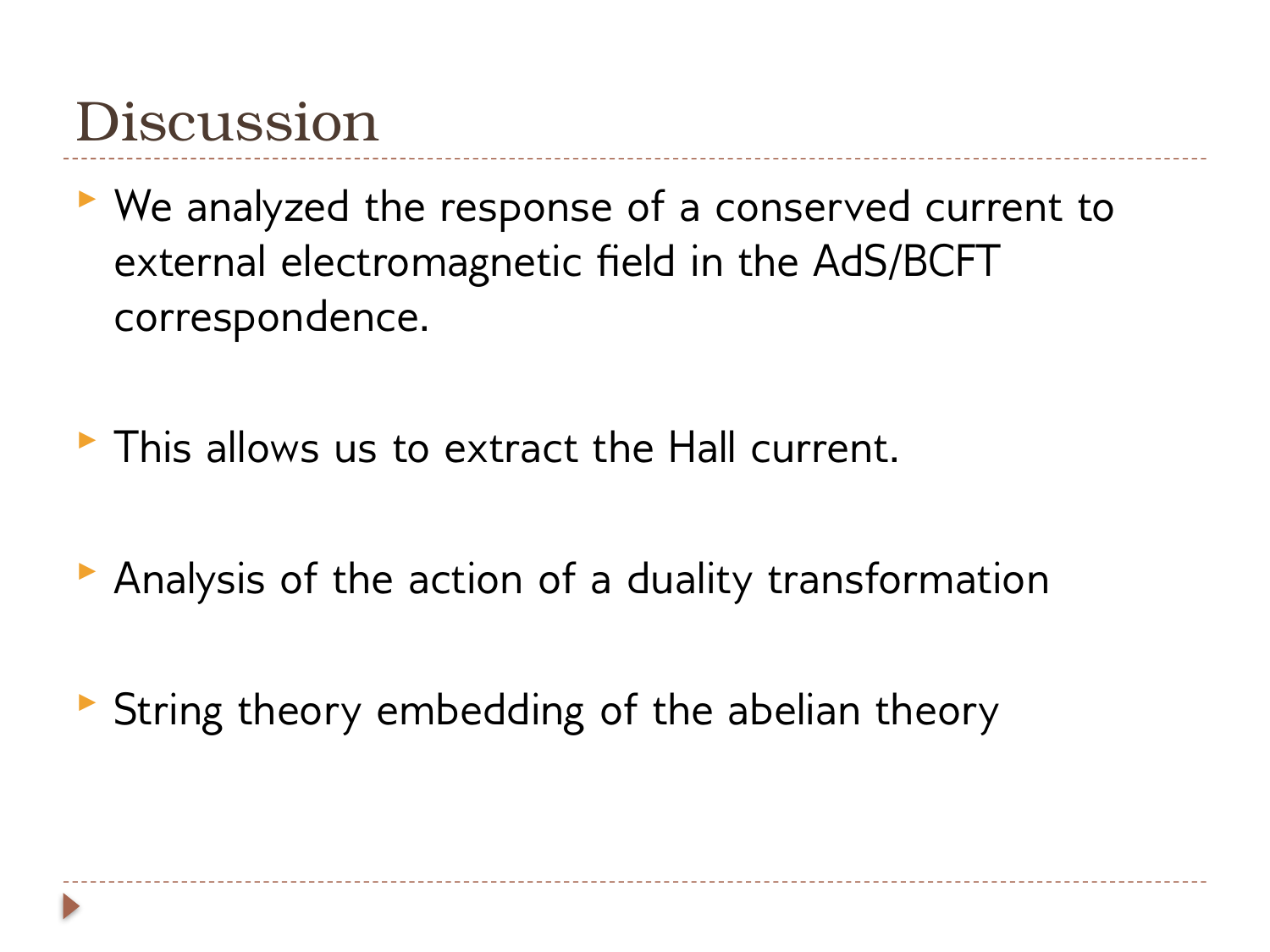

# Discussion
We analyzed the response of a conserved current to external electromagnetic field in the AdS/BCFT correspondence.

This allows us to extract the Hall current.

Analysis of the action of a duality transformation

String theory embedding of the abelian theory